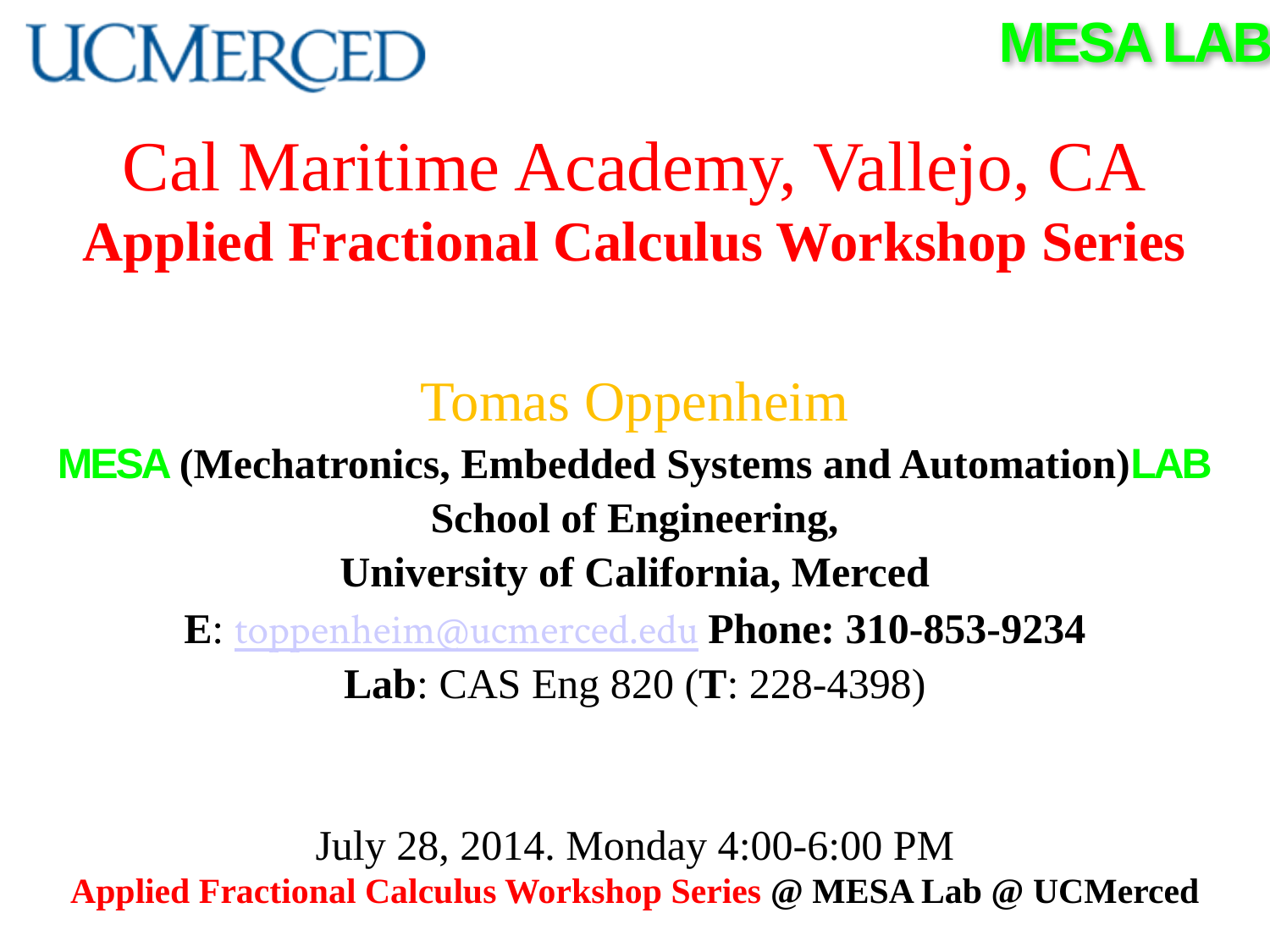

# Cal Maritime Academy, Vallejo, CA Applied Fractional Calculus Workshop Series
Tomas Oppenheim
MESA (Mechatronics, Embedded Systems and Automation)Lab
School of Engineering,
University of California, Merced
E: toppenheim@ucmerced.edu Phone: 310-853-9234
Lab: CAS Eng 820 (T: 228-4398)

July 28, 2014. Monday 4:00-6:00 PM
Applied Fractional Calculus Workshop Series @ MESA Lab @ UCMerced